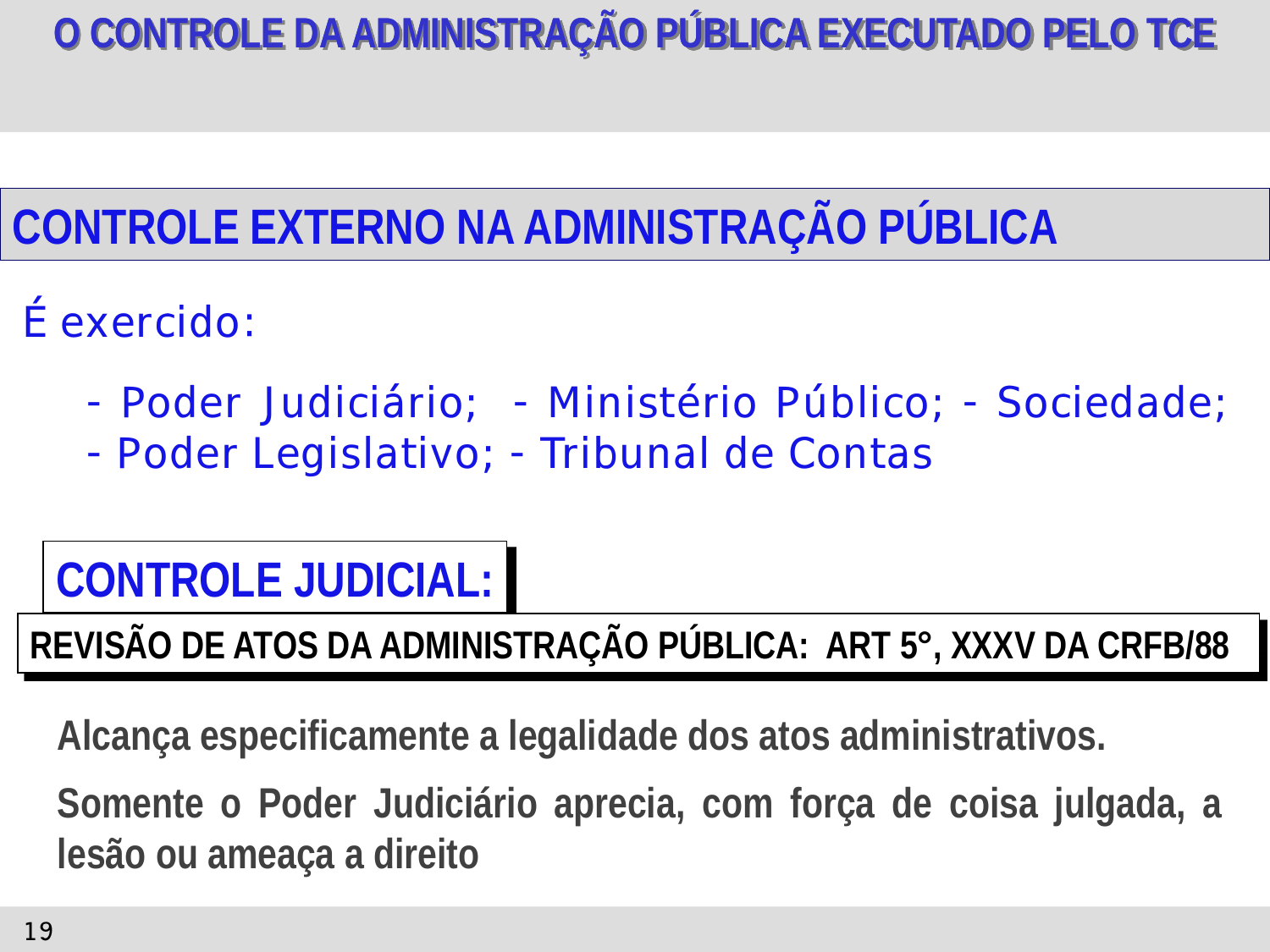

CONTROLE EXTERNO NA ADMINISTRAÇÃO PÚBLICA
É exercido:

- Poder Judiciário;  - Ministério Público; - Sociedade;
- Poder Legislativo; - Tribunal de Contas

CONTROLE JUDICIAL:
REVISÃO DE ATOS DA ADMINISTRAÇÃO PÚBLICA:  ART 5°, XXXV DA CRFB/88
Alcança especificamente a legalidade dos atos administrativos.
Somente o Poder Judiciário aprecia, com força de coisa julgada, a lesão ou ameaça a direito
19